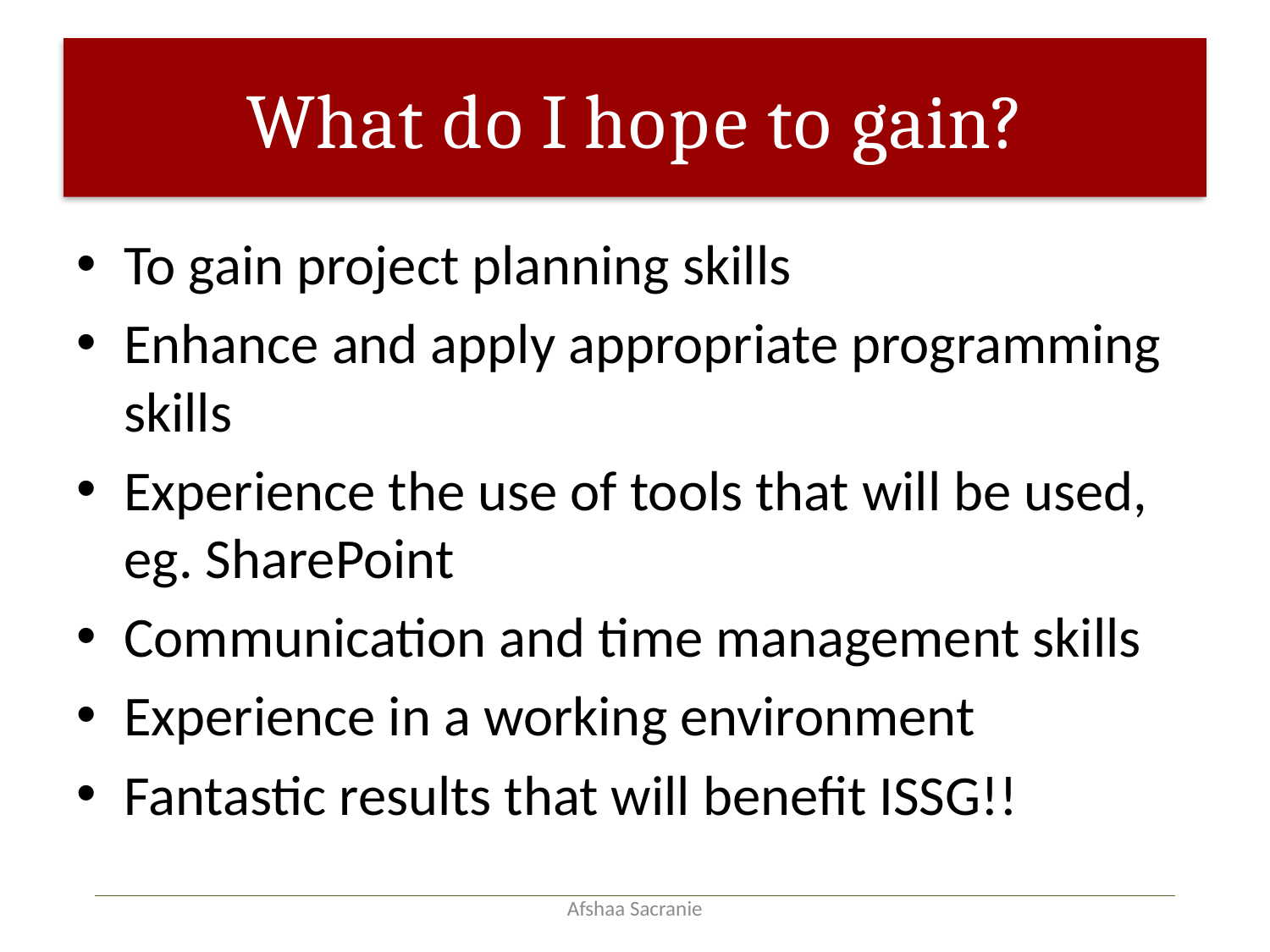

# What do I hope to gain?
To gain project planning skills
Enhance and apply appropriate programming skills
Experience the use of tools that will be used, eg. SharePoint
Communication and time management skills
Experience in a working environment
Fantastic results that will benefit ISSG!!

Afshaa Sacranie